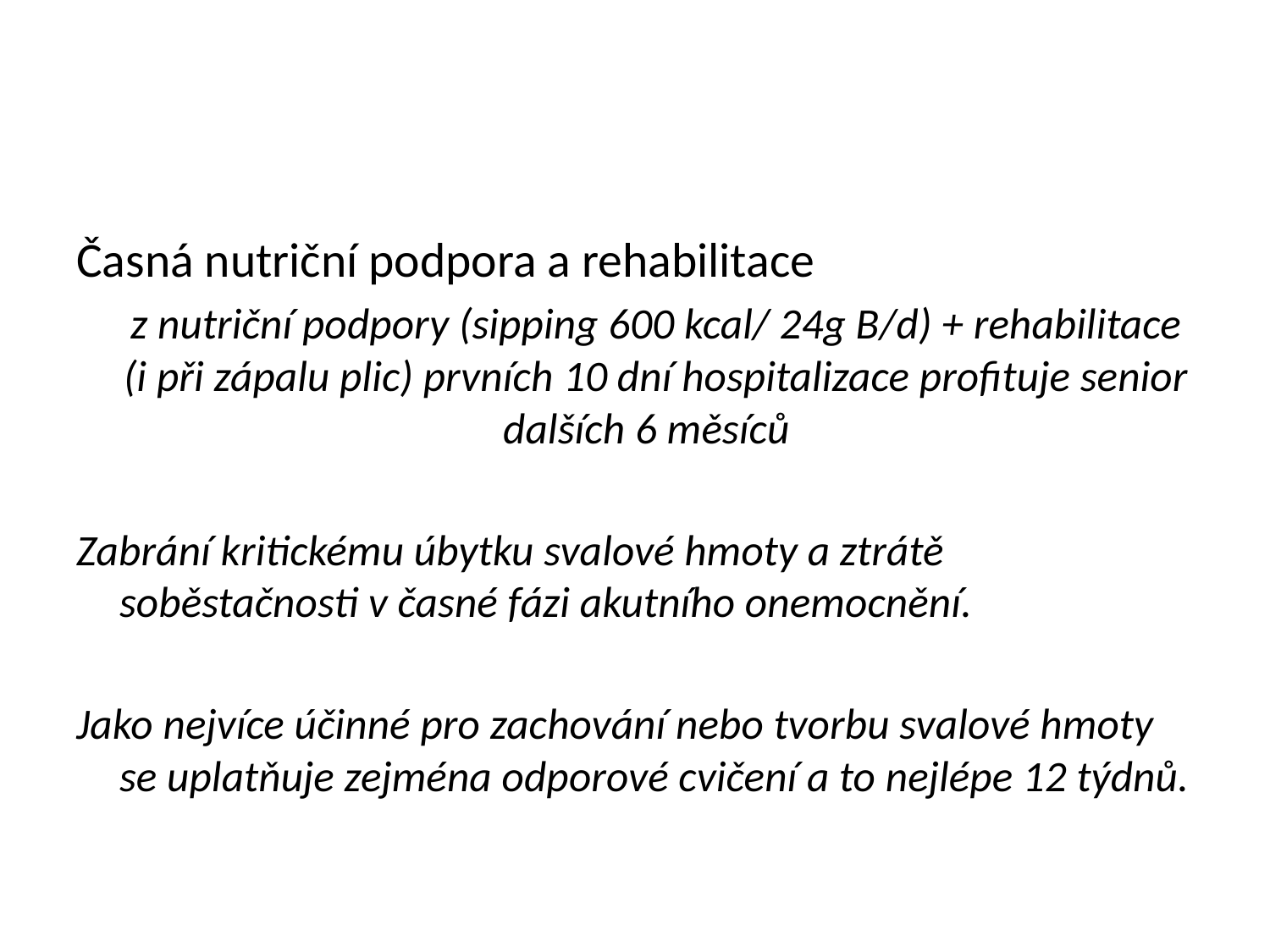

#
Časná nutriční podpora a rehabilitace
	z nutriční podpory (sipping 600 kcal/ 24g B/d) + rehabilitace (i při zápalu plic) prvních 10 dní hospitalizace profituje senior dalších 6 měsíců

Zabrání kritickému úbytku svalové hmoty a ztrátě soběstačnosti v časné fázi akutního onemocnění.

Jako nejvíce účinné pro zachování nebo tvorbu svalové hmoty se uplatňuje zejména odporové cvičení a to nejlépe 12 týdnů.